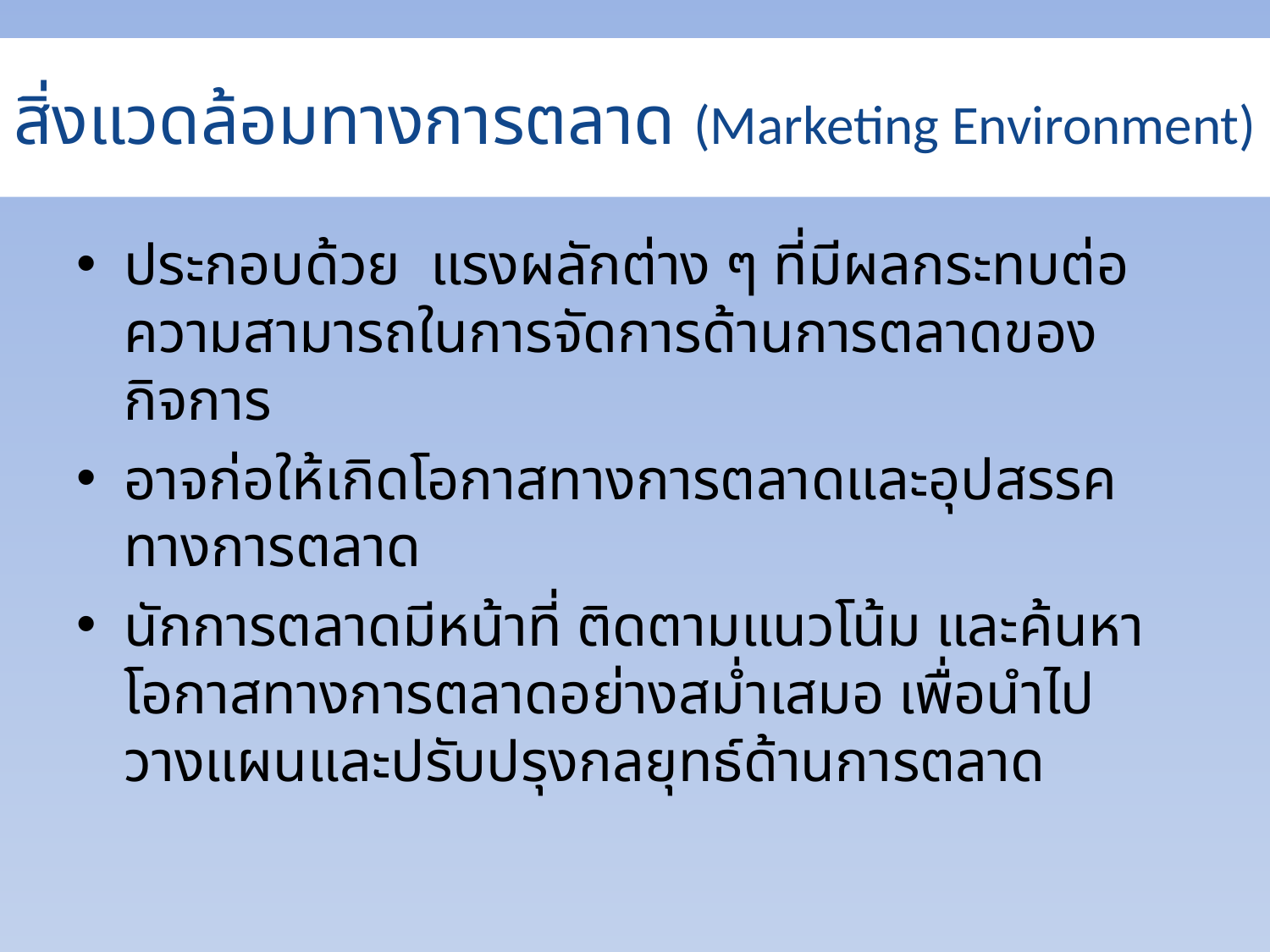

# สิ่งแวดล้อมทางการตลาด (Marketing Environment)
ประกอบด้วย  แรงผลักต่าง ๆ ที่มีผลกระทบต่อความสามารถในการจัดการด้านการตลาดของกิจการ
อาจก่อให้เกิดโอกาสทางการตลาดและอุปสรรคทางการตลาด
นักการตลาดมีหน้าที่ ติดตามแนวโน้ม และค้นหาโอกาสทางการตลาดอย่างสม่ำเสมอ เพื่อนำไปวางแผนและปรับปรุงกลยุทธ์ด้านการตลาด